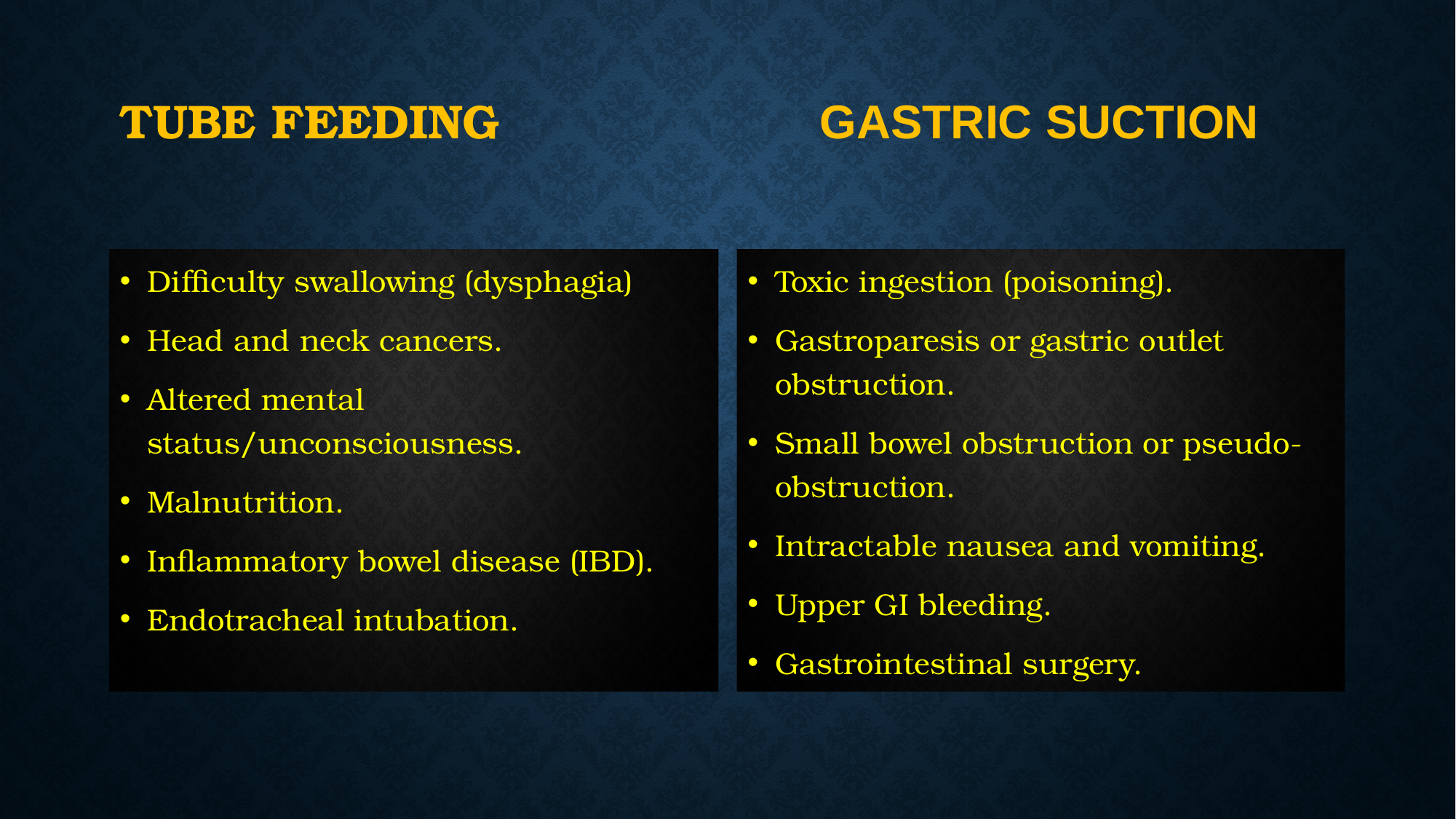

# Tube feeding                    Gastric suction
Difficulty swallowing (dysphagia)
Head and neck cancers.
Altered mental status/unconsciousness.
Malnutrition.
Inflammatory bowel disease (IBD).
Endotracheal intubation.

Toxic ingestion (poisoning).
Gastroparesis or gastric outlet obstruction.
Small bowel obstruction or pseudo-obstruction.
Intractable nausea and vomiting.
Upper GI bleeding.
Gastrointestinal surgery.